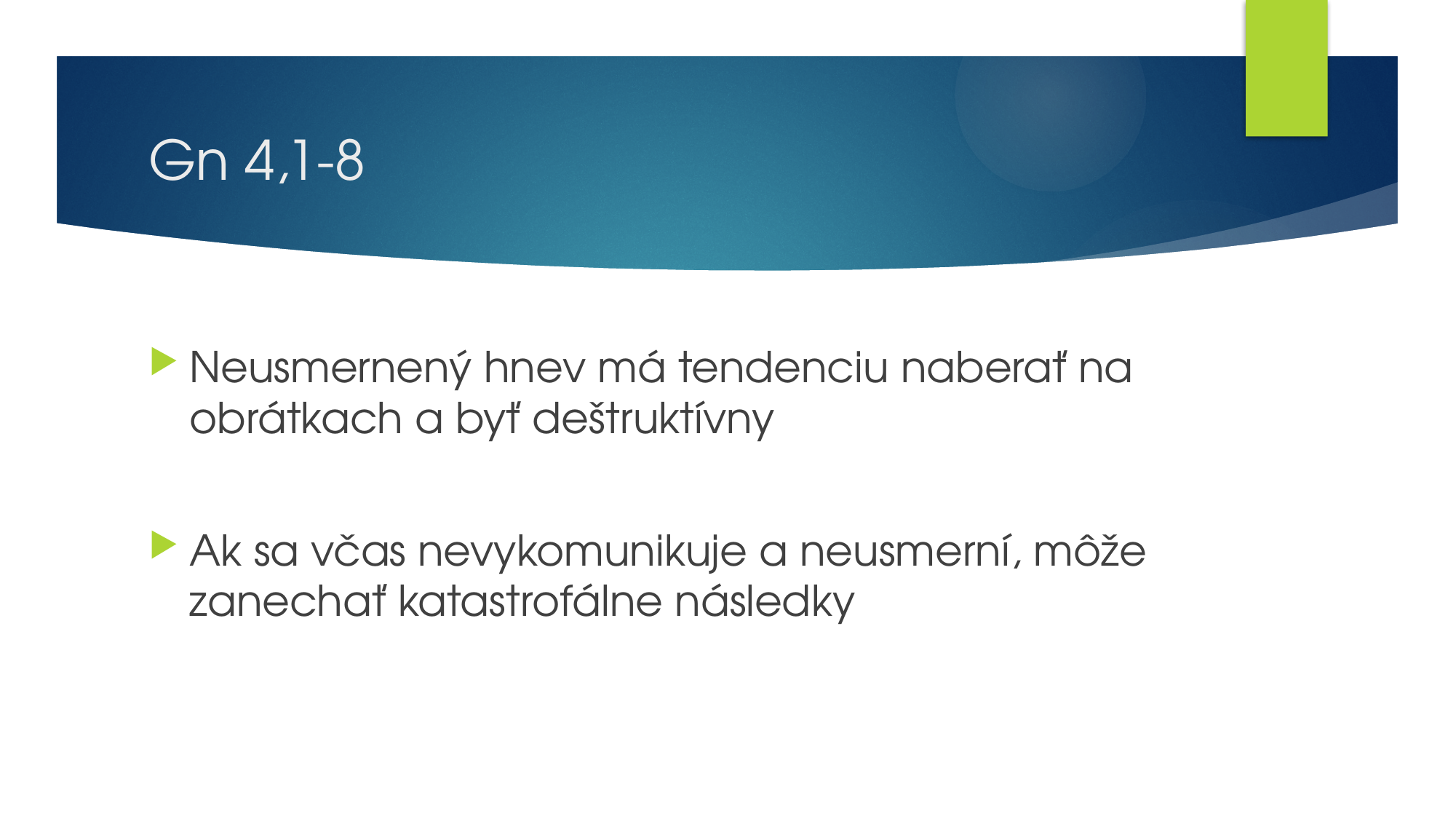

# Gn 4,1-8
Neusmernený hnev má tendenciu naberať na obrátkach a byť deštruktívny

Ak sa včas nevykomunikuje a neusmerní, môže zanechať katastrofálne následky